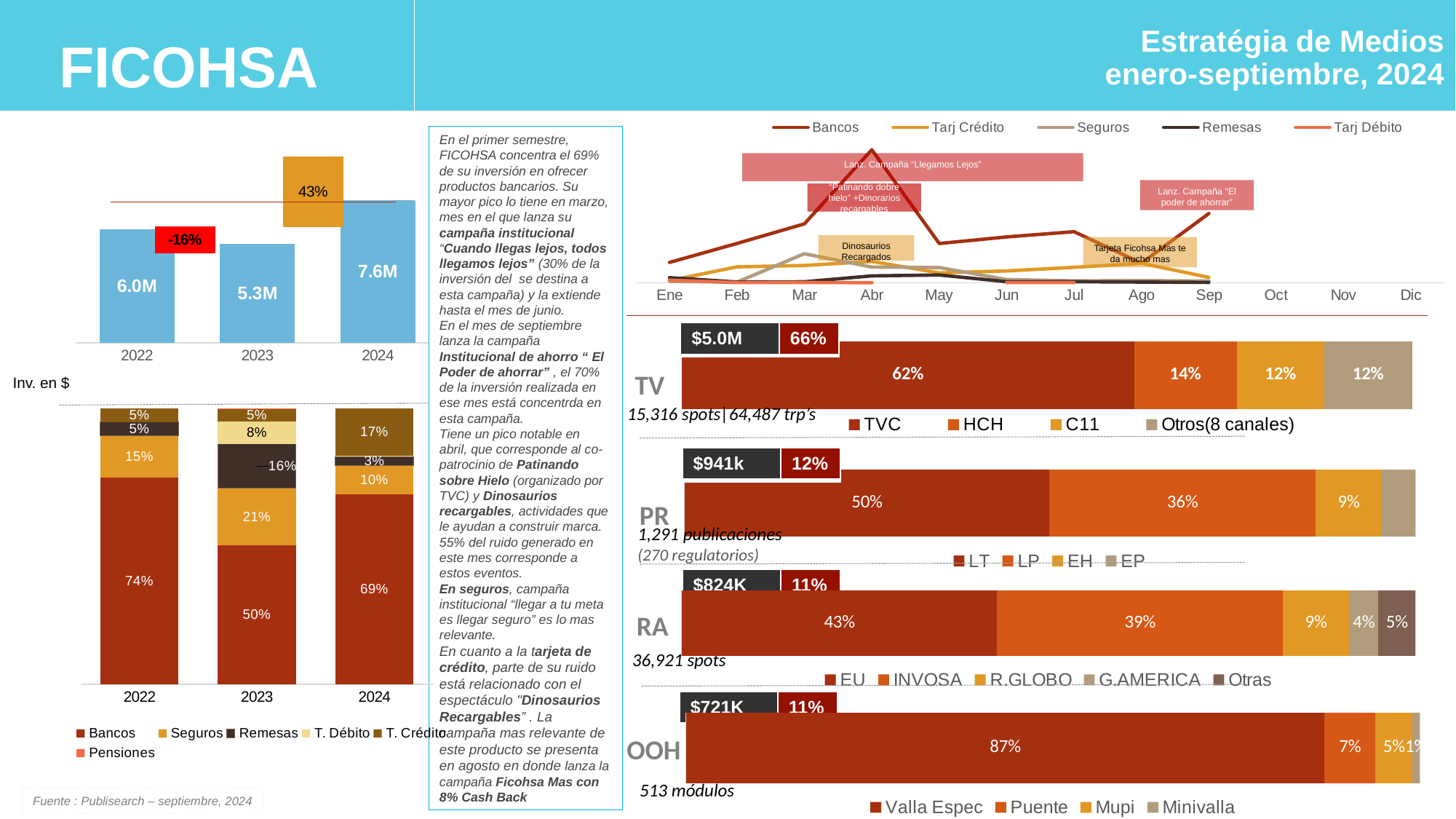

Estratégia de Medios
enero-septiembre, 2024
FICOHSA

### Chart

| Category | Bancos | Tarj Crédito | Seguros | Remesas | Tarj Débito |
|---|---|---|---|---|---|
| Ene | 216650.42915191734 | 21999.515550203167 | 14097.724616442347 | 53737.27155174431 | 26124.12494653687 |
| Feb | 419189.527041971 | 169084.86211888577 | 5877.557515551639 | 6453.4756697064195 | 995.8944855319099 |
| Mar | 628949.7045728673 | 183846.06235462317 | 309457.1967164639 | 9655.432398249488 | 1405.5688865991722 |
| Abr | 1422480.5085669695 | 226851.52455920918 | 166981.5195572145 | 72677.73575272568 | 174.5520657098652 |
| May | 418775.6518520975 | 104246.02471317799 | 161669.6083263128 | 82229.1386966222 | None |
| Jun | 489164.82840612193 | 125319.51955843317 | 33564.3196811771 | 10239.194630289414 | 479.069405858025 |
| Jul | 545157.3096719894 | 164100.2376643314 | 19514.958746061322 | 9827.203997609926 | 1278.203802972136 |
| Ago | 208807.76727723333 | 207290.68428443949 | 22774.609098250723 | 5985.194162043089 | None |
| Sep | 739893.7076200121 | 56174.514638880915 | 17431.493750808433 | 2749.839774401718 | None |
| Oct | None | None | None | None | None |
| Nov | None | None | None | None | None |
| Dic | None | None | None | None | None |
En el primer semestre, FICOHSA concentra el 69% de su inversión en ofrecer productos bancarios. Su mayor pico lo tiene en marzo, mes en el que lanza su campaña institucional “Cuando llegas lejos, todos llegamos lejos” (30% de la inversión del  se destina a esta campaña) y la extiende hasta el mes de junio.
En el mes de septiembre lanza la campaña Institucional de ahorro “ El Poder de ahorrar” , el 70% de la inversión realizada en ese mes está concentrda en esta campaña.
Tiene un pico notable en abril, que corresponde al co-patrocinio de Patinando sobre Hielo (organizado por TVC) y Dinosaurios recargables, actividades que le ayudan a construir marca. 55% del ruido generado en este mes corresponde a estos eventos.
En seguros, campaña institucional “llegar a tu meta es llegar seguro” es lo mas relevante.
En cuanto a la tarjeta de crédito, parte de su ruido está relacionado con el espectáculo "Dinosaurios Recargables” . La campaña mas relevante de este producto se presenta en agosto en donde lanza la campaña Ficohsa Mas con 8% Cash Back

### Chart

| Category | Series 1 |
|---|---|
| 2022-2023 | -0.16 |
| 2023-2024 | 0.43 |
Lanz. Campaña “Llegamos Lejos”
Lanz. Campaña “El poder de ahorrar”
“Patinando dobre hielo” +Dinorarios recargables

### Chart

| Category | iNV |
|---|---|
| 2022 | 6028807.162517351 |
| 2023 | 5258493.464051916 |
| 2024 | 7583366.676512528 |
Dinosaurios Recargados
Tarjeta Ficohsa Mas te da mucho mas
| $5.0M | 66% |
| --- | --- |

### Chart

| Category | TVC | HCH | C11 | Otros(8 canales) |
|---|---|---|---|---|
| Series 1 | 0.62 | 0.14 | 0.12 | 0.12 |
TV
Inv. en $
15,316 spots|64,487 trp’s

### Chart

| Category | Bancos | Seguros | Remesas | T. Débito | T. Crédito | Pensiones |
|---|---|---|---|---|---|---|
| 2022 | 0.74 | 0.15 | 0.05 | None | 0.05 | None |
| 2023 | 0.5038 | 0.2062 | 0.1613 | 0.0806 | 0.0478 | 0.0003 |
| 2024 | 0.689 | 0.102 | 0.034 | 0.004 | 0.171 | 0.0 |
| $941k | 12% |
| --- | --- |

### Chart

| Category | LT | LP | EH | EP |
|---|---|---|---|---|
| Series 1 | 0.5 | 0.364 | 0.0911 | 0.0456 |
PR
1,291 publicaciones
(270 regulatorios)
| $824K | 11% |
| --- | --- |

### Chart

| Category | EU | INVOSA | R.GLOBO | G.AMERICA | Otras |
|---|---|---|---|---|---|
| Series 1 | 0.43 | 0.39 | 0.09 | 0.04 | 0.05 |
RA
36,921 spots
| $721K | 11% |
| --- | --- |

### Chart

| Category | Valla Espec | Puente | Mupi | Minivalla |
|---|---|---|---|---|
| Series 1 | 0.87 | 0.07 | 0.05 | 0.01 |
OOH
513 módulos
Fuente : Publisearch – septiembre, 2024